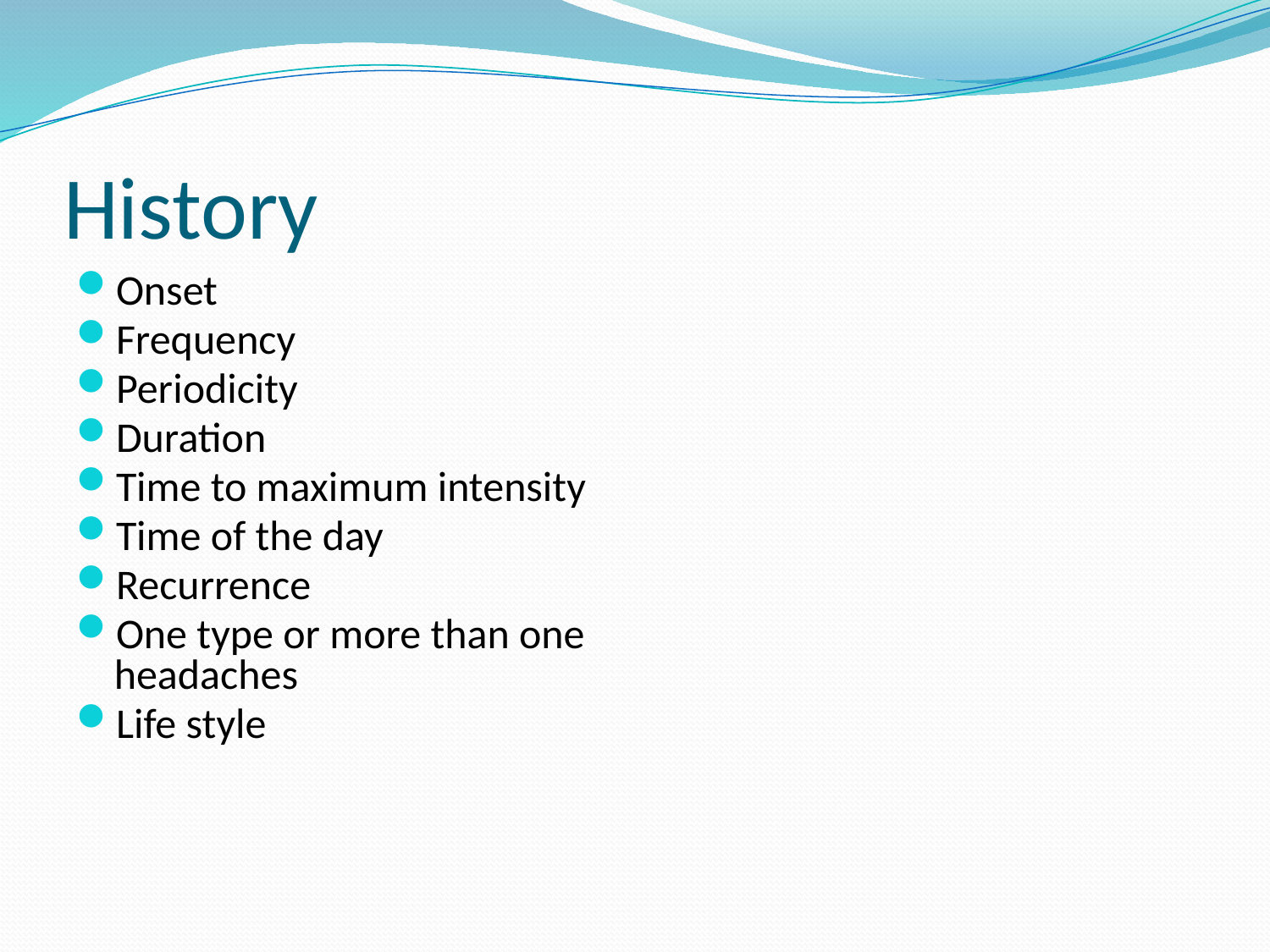

# History
Onset
Frequency
Periodicity
Duration
Time to maximum intensity
Time of the day
Recurrence
One type or more than one headaches
Life style